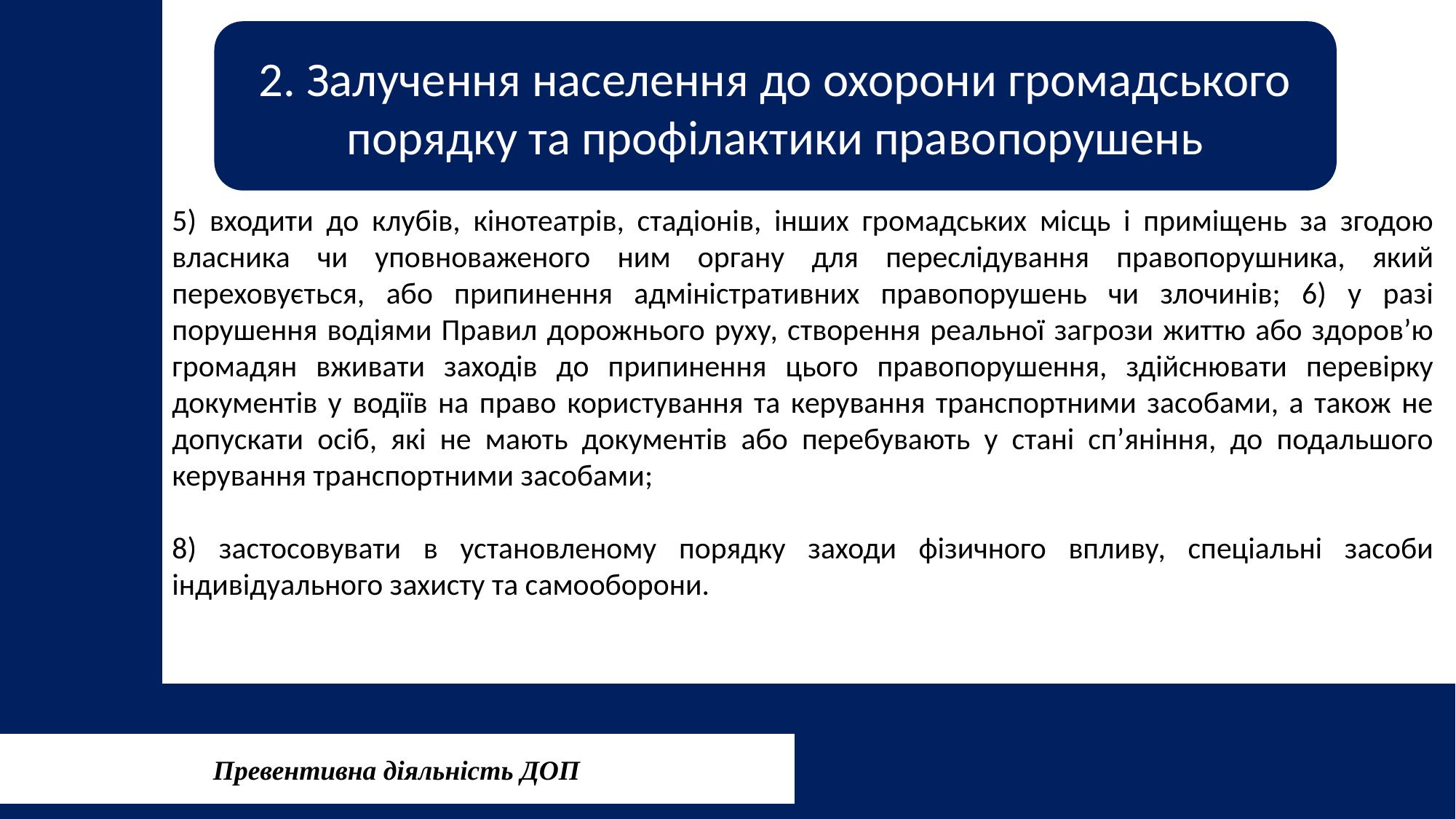

2. Залучення населення до охорони громадського порядку та профілактики правопорушень
5) входити до клубів, кінотеатрів, стадіонів, інших громадських місць і приміщень за згодою власника чи уповноваженого ним органу для переслідування правопорушника, який переховується, або припинення адміністративних правопорушень чи злочинів; 6) у разі порушення водіями Правил дорожнього руху, створення реальної загрози життю або здоров’ю громадян вживати заходів до припинення цього правопорушення, здійснювати перевірку документів у водіїв на право користування та керування транспортними засобами, а також не допускати осіб, які не мають документів або перебувають у стані сп’яніння, до подальшого керування транспортними засобами;

8) застосовувати в установленому порядку заходи фізичного впливу, спеціальні засоби індивідуального захисту та самооборони.

Превентивна діяльність ДОП